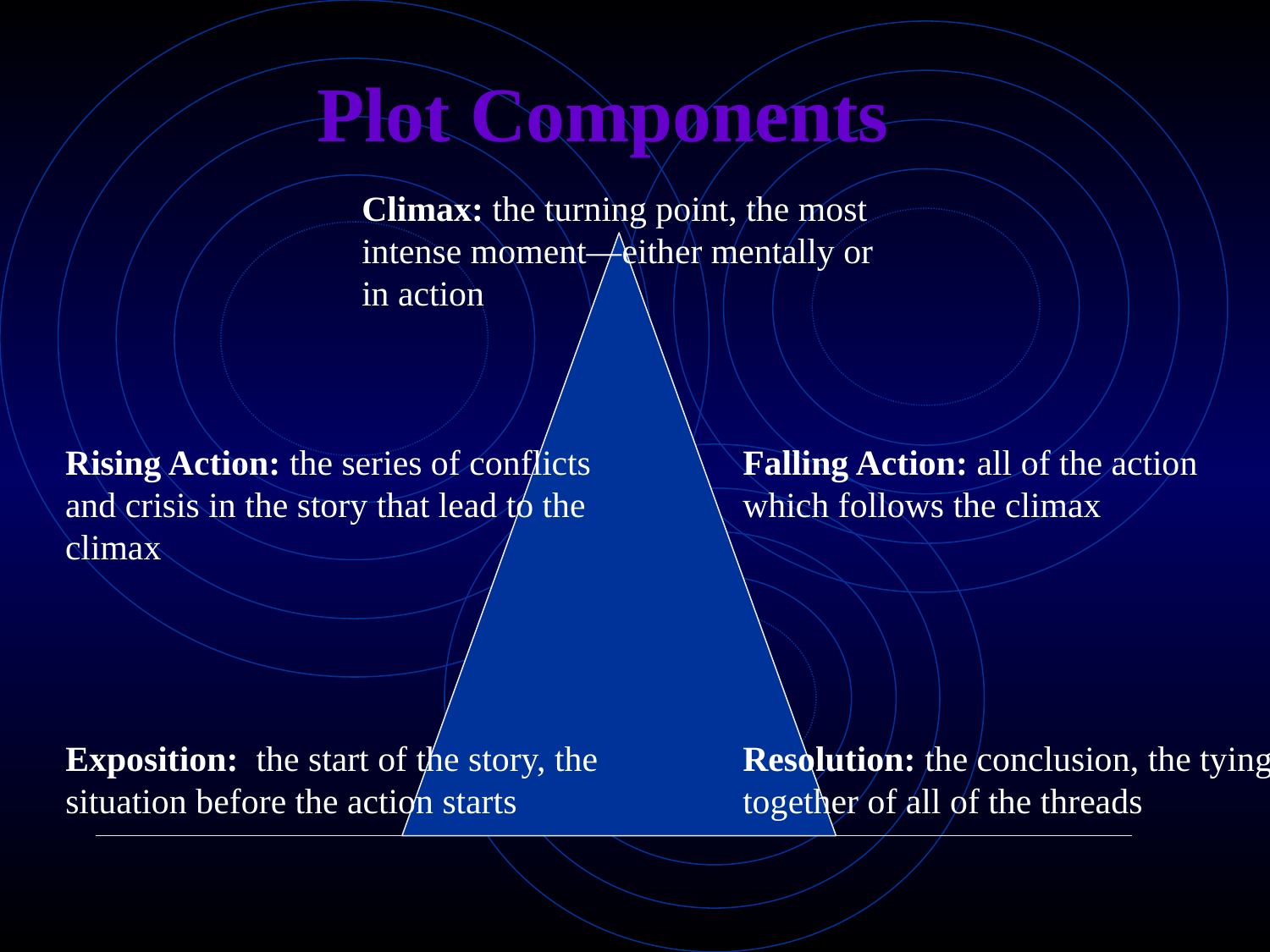

# Plot Components
Climax: the turning point, the most intense moment—either mentally or in action

Rising Action: the series of conflicts and crisis in the story that lead to the climax
Falling Action: all of the action which follows the climax
Exposition:  the start of the story, the situation before the action starts
Resolution: the conclusion, the tying together of all of the threads